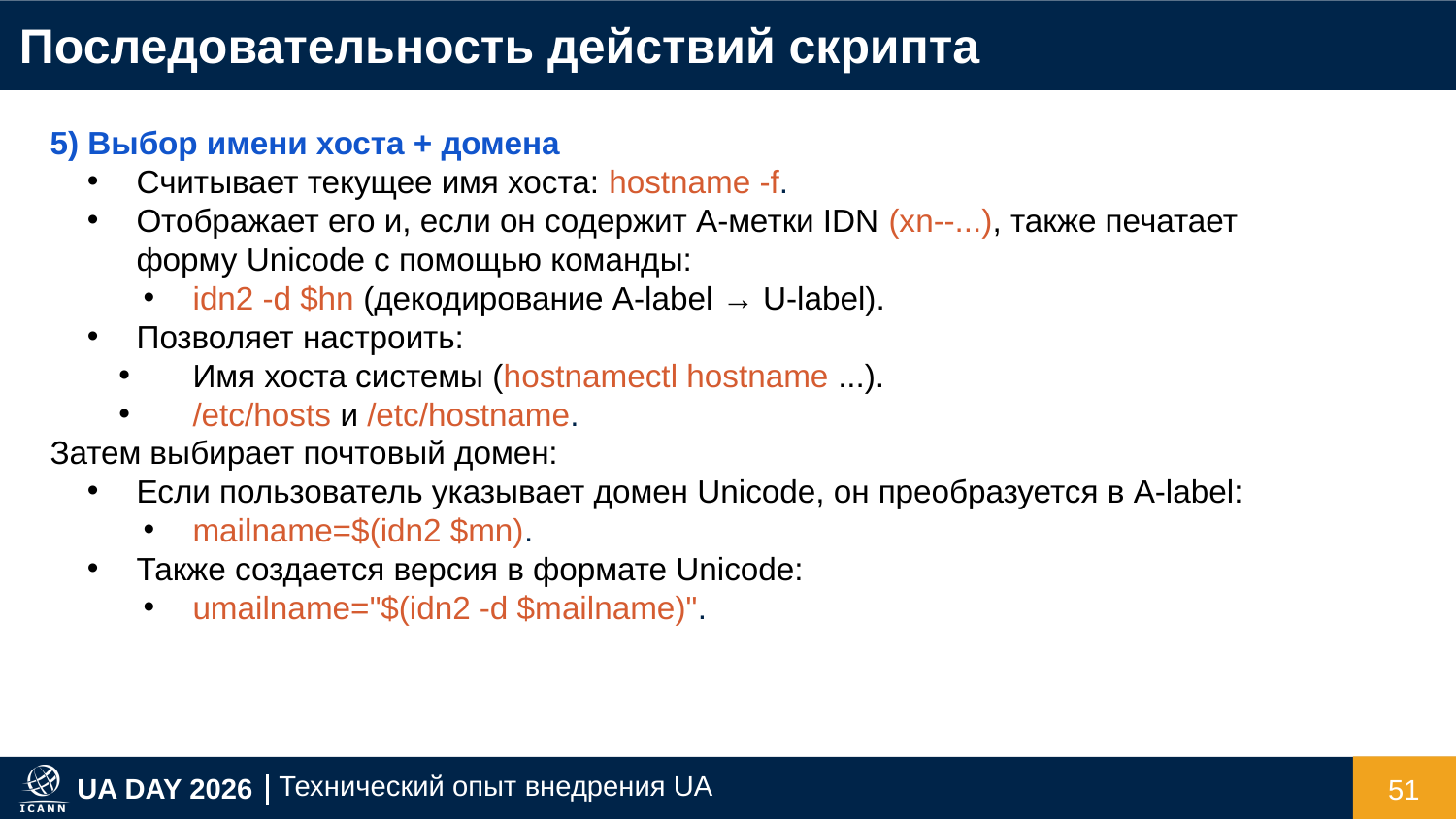

Последовательность действий скрипта
5) Выбор имени хоста + домена
Считывает текущее имя хоста: hostname -f.
Отображает его и, если он содержит A-метки IDN (xn--...), также печатает форму Unicode с помощью команды:
idn2 -d $hn (декодирование A-label → U-label).
Позволяет настроить:
Имя хоста системы (hostnamectl hostname ...).
/etc/hosts и /etc/hostname.
Затем выбирает почтовый домен:
Если пользователь указывает домен Unicode, он преобразуется в A-label:
mailname=$(idn2 $mn).
Также создается версия в формате Unicode:
umailname="$(idn2 -d $mailname)".